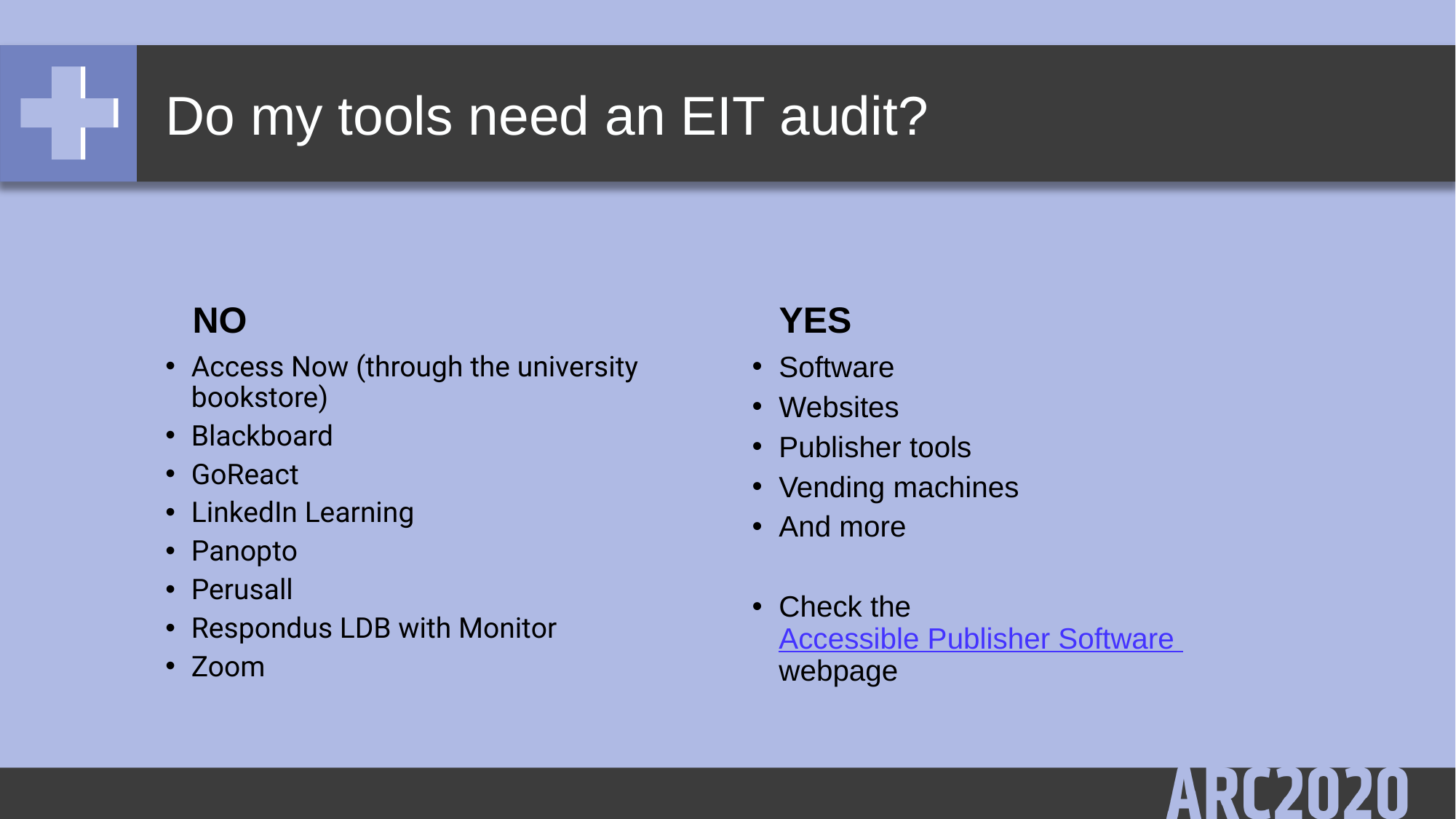

# Do my tools need an EIT audit?
NO
YES
Access Now (through the university bookstore)
Blackboard
GoReact
LinkedIn Learning
Panopto
Perusall
Respondus LDB with Monitor
Zoom
Software
Websites
Publisher tools
Vending machines
And more

Check the Accessible Publisher Software webpage